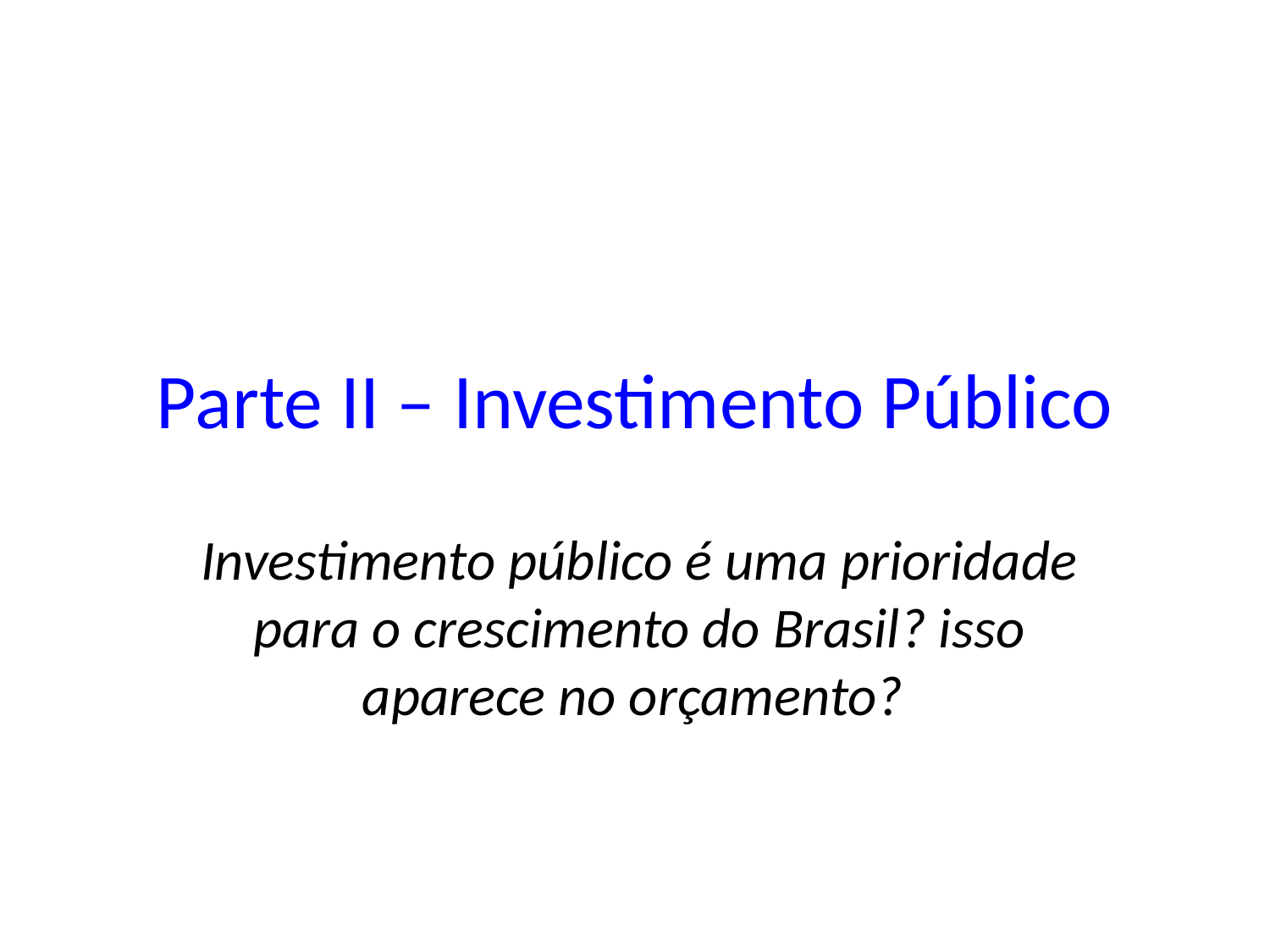

# Parte II – Investimento Público
Investimento público é uma prioridade para o crescimento do Brasil? isso aparece no orçamento?